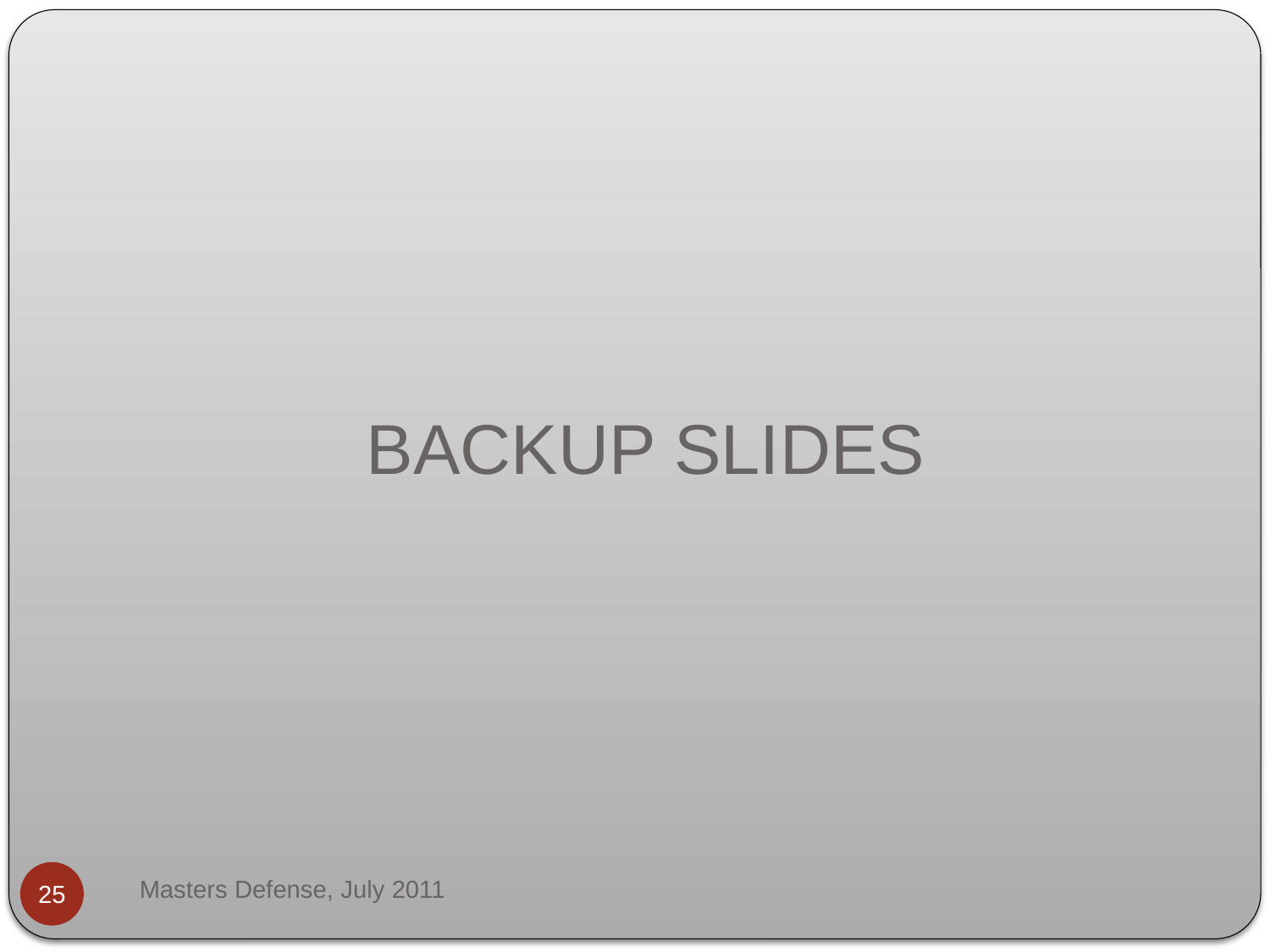

# BACKUP SLIDES
Masters Defense, July 2011
25